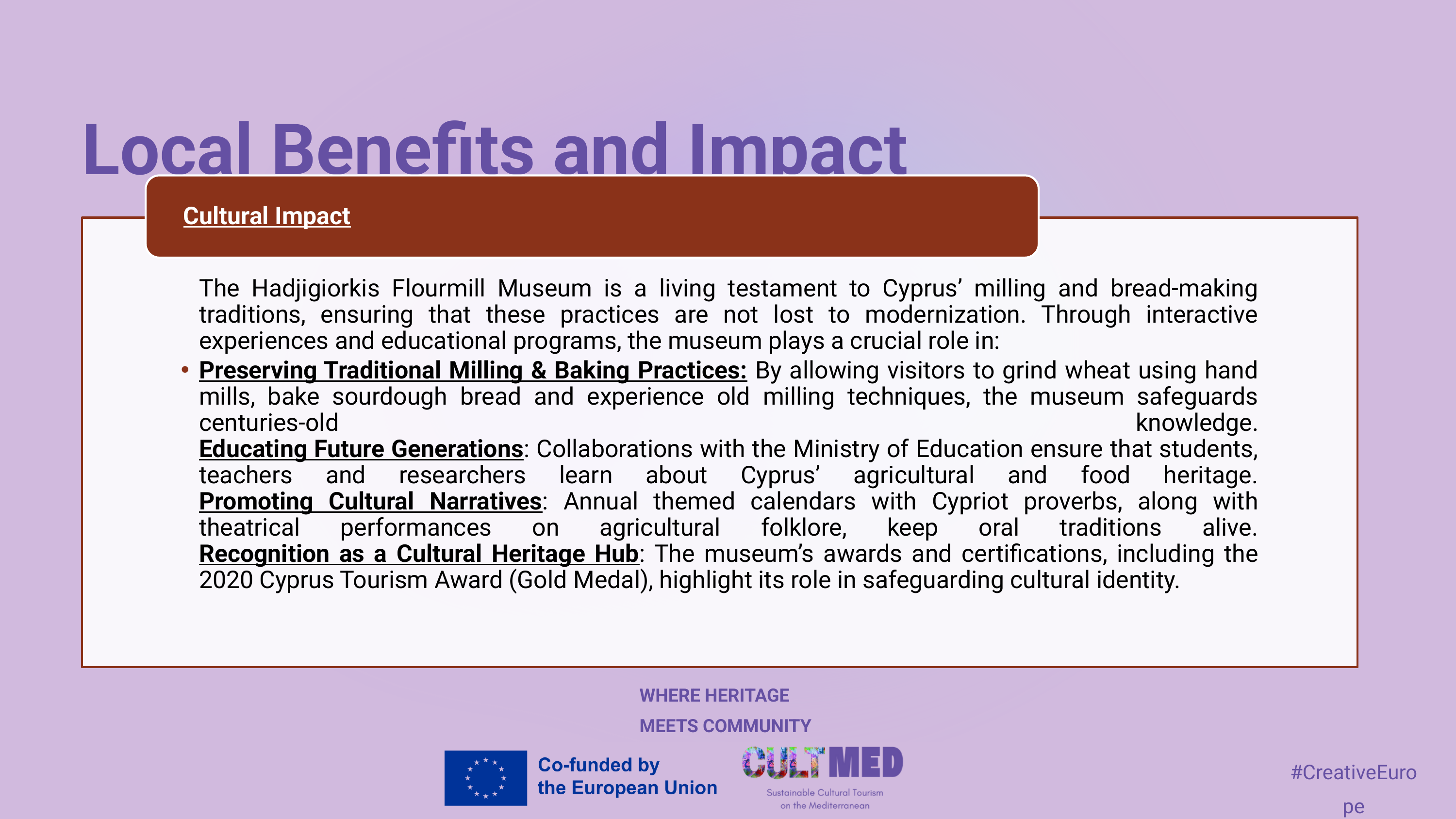

Local Benefits and Impact

Cultural Impact

	The Hadjigiorkis Flourmill Museum is a living testament to Cyprus’ milling and bread-making traditions, ensuring that these practices are not lost to modernization. Through interactive experiences and educational programs, the museum plays a crucial role in:
Preserving Traditional Milling & Baking Practices: By allowing visitors to grind wheat using hand mills, bake sourdough bread and experience old milling techniques, the museum safeguards centuries-old knowledge.
Educating Future Generations: Collaborations with the Ministry of Education ensure that students, teachers and researchers learn about Cyprus’ agricultural and food heritage.
Promoting Cultural Narratives: Annual themed calendars with Cypriot proverbs, along with theatrical performances on agricultural folklore, keep oral traditions alive.
Recognition as a Cultural Heritage Hub: The museum’s awards and certifications, including the 2020 Cyprus Tourism Award (Gold Medal), highlight its role in safeguarding cultural identity.

WHERE HERITAGE
MEETS COMMUNITY

#CreativeEurope